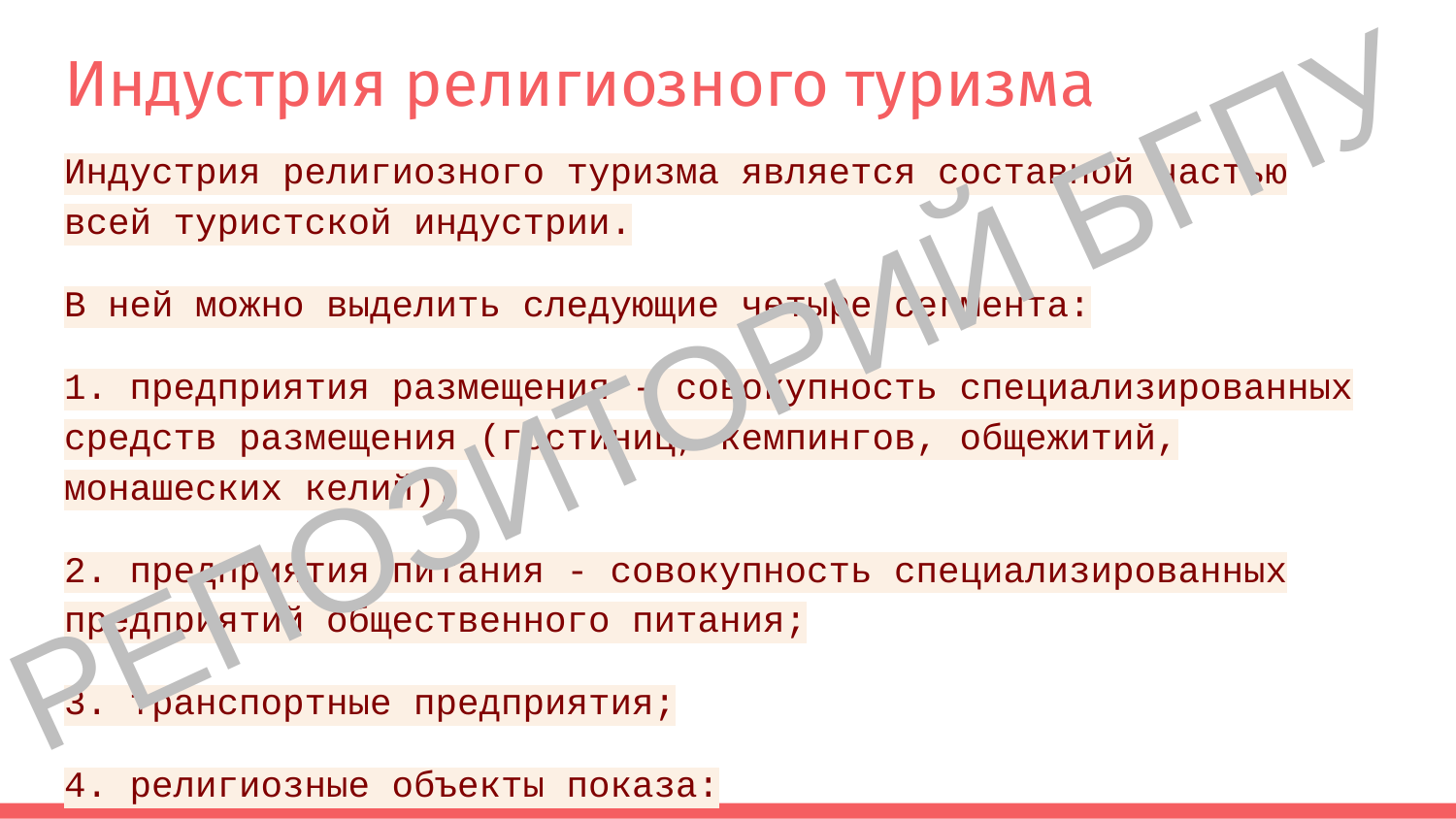

# Индустрия религиозного туризма
Индустрия религиозного туризма является составной частью всей туристской индустрии.
В ней можно выделить следующие четыре сегмента:
1. предприятия размещения - совокупность специализированных средств размещения (гостиниц, кемпингов, общежитий, монашеских келий);
2. предприятия питания - совокупность специализированных предприятий общественного питания;
3. транспортные предприятия;
4. религиозные объекты показа:
РЕПОЗИТОРИЙ БГПУ